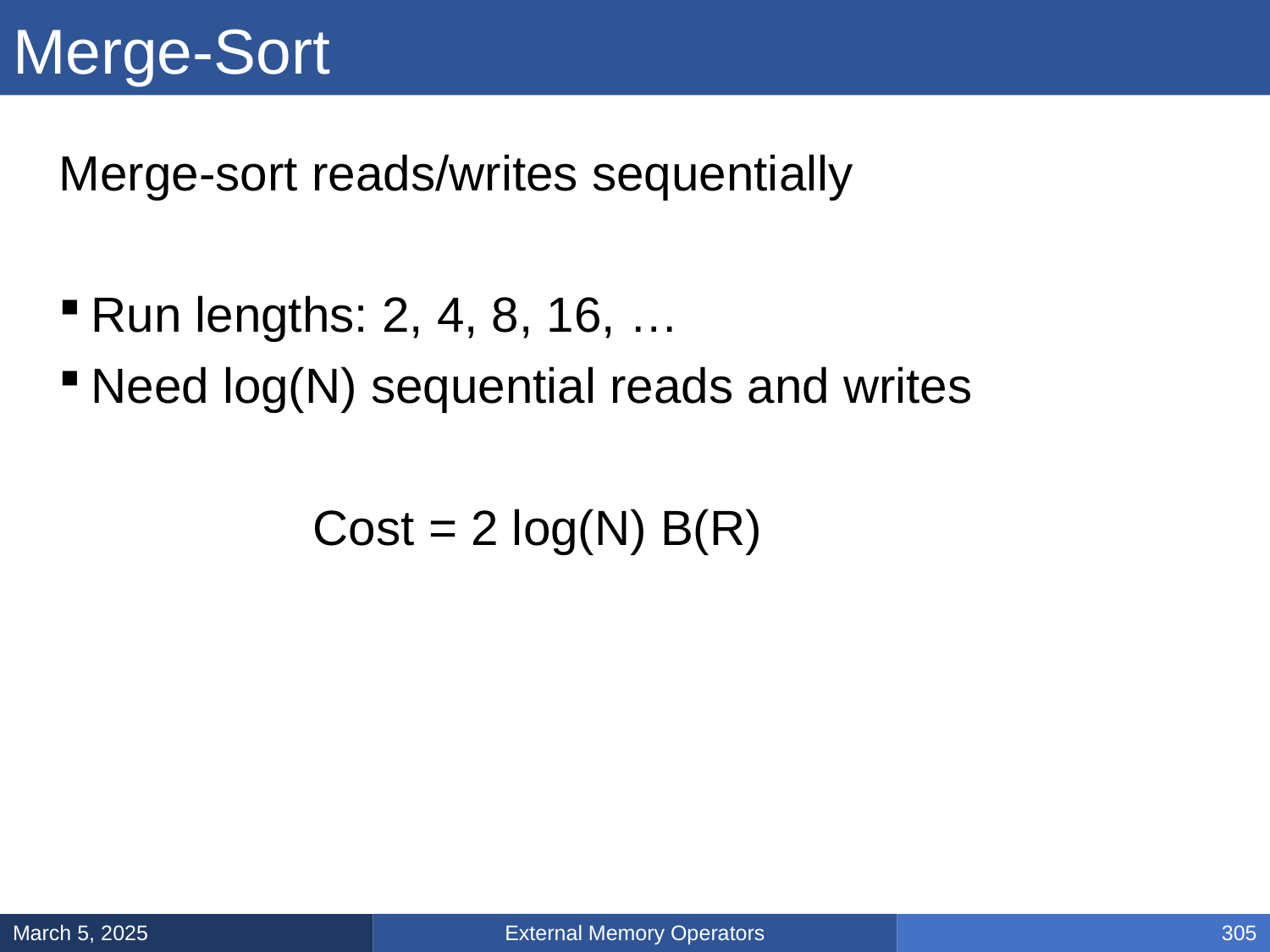

# Merge-Sort
Merge-sort reads/writes sequentially

Run lengths: 2, 4, 8, 16, …
Need log(N) sequential reads and writes

		Cost = 2 log(N) B(R)

External Memory Operators
March 5, 2025
305